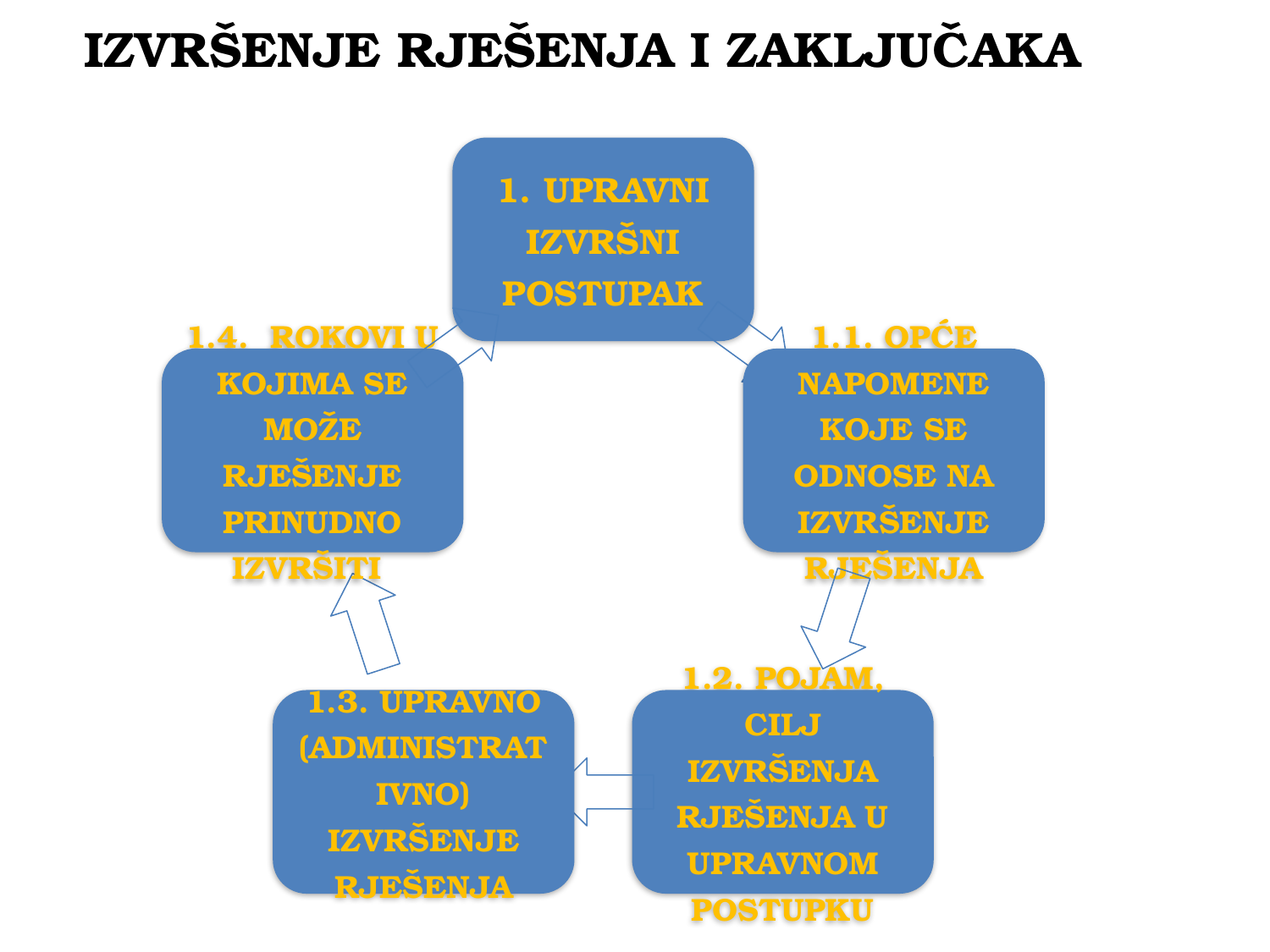

# IZVRŠENJE RJEŠENJA I ZAKLJUČAKA
1. UPRAVNI IZVRŠNI POSTUPAK
1.1. OPĆE NAPOMENE KOJE SE ODNOSE NA IZVRŠENJE RJEŠENJA
1.2. POJAM, CILJ IZVRŠENJA RJEŠENJA U UPRAVNOM POSTUPKU
1.3. UPRAVNO (ADMINISTRATIVNO) IZVRŠENJE RJEŠENJA
1.4.  ROKOVI U KOJIMA SE MOŽE RJEŠENJE PRINUDNO IZVRŠITI